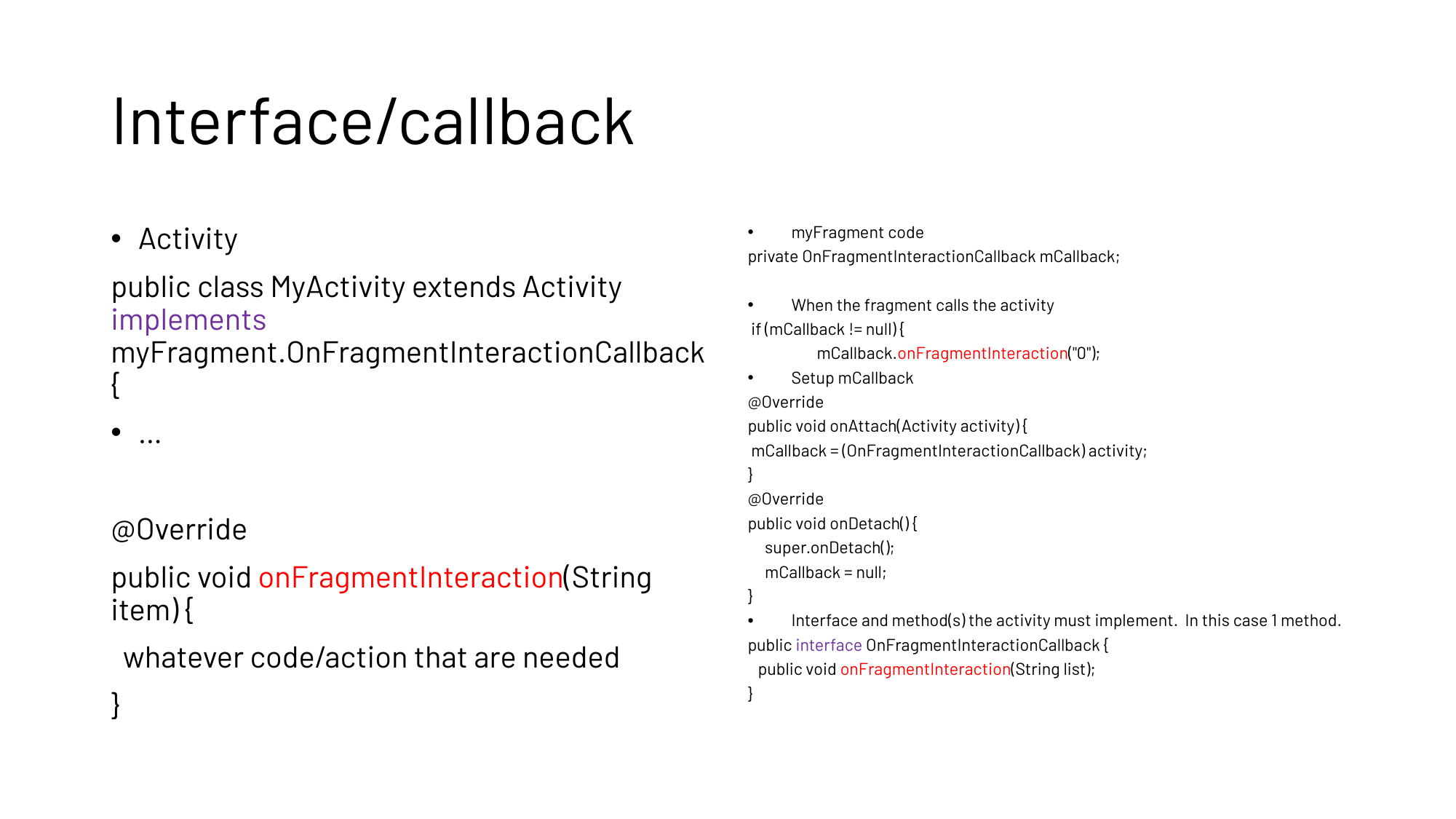

# Interface/callback
Activity
public class MyActivity extends Activity implements myFragment.OnFragmentInteractionCallback {
…

@Override
public void onFragmentInteraction(String item) {
  whatever code/action that are needed
}

}  //end of activity
myFragment code
private OnFragmentInteractionCallback mCallback;

When the fragment calls the activity
 if (mCallback != null) {
                    mCallback.onFragmentInteraction("0");
Setup mCallback
@Override
public void onAttach(Activity activity) {
 mCallback = (OnFragmentInteractionCallback) activity;
}
@Override
public void onDetach() {
     super.onDetach();
     mCallback = null;
}
Interface and method(s) the activity must implement.  In this case 1 method.
public interface OnFragmentInteractionCallback {
   public void onFragmentInteraction(String list);
}